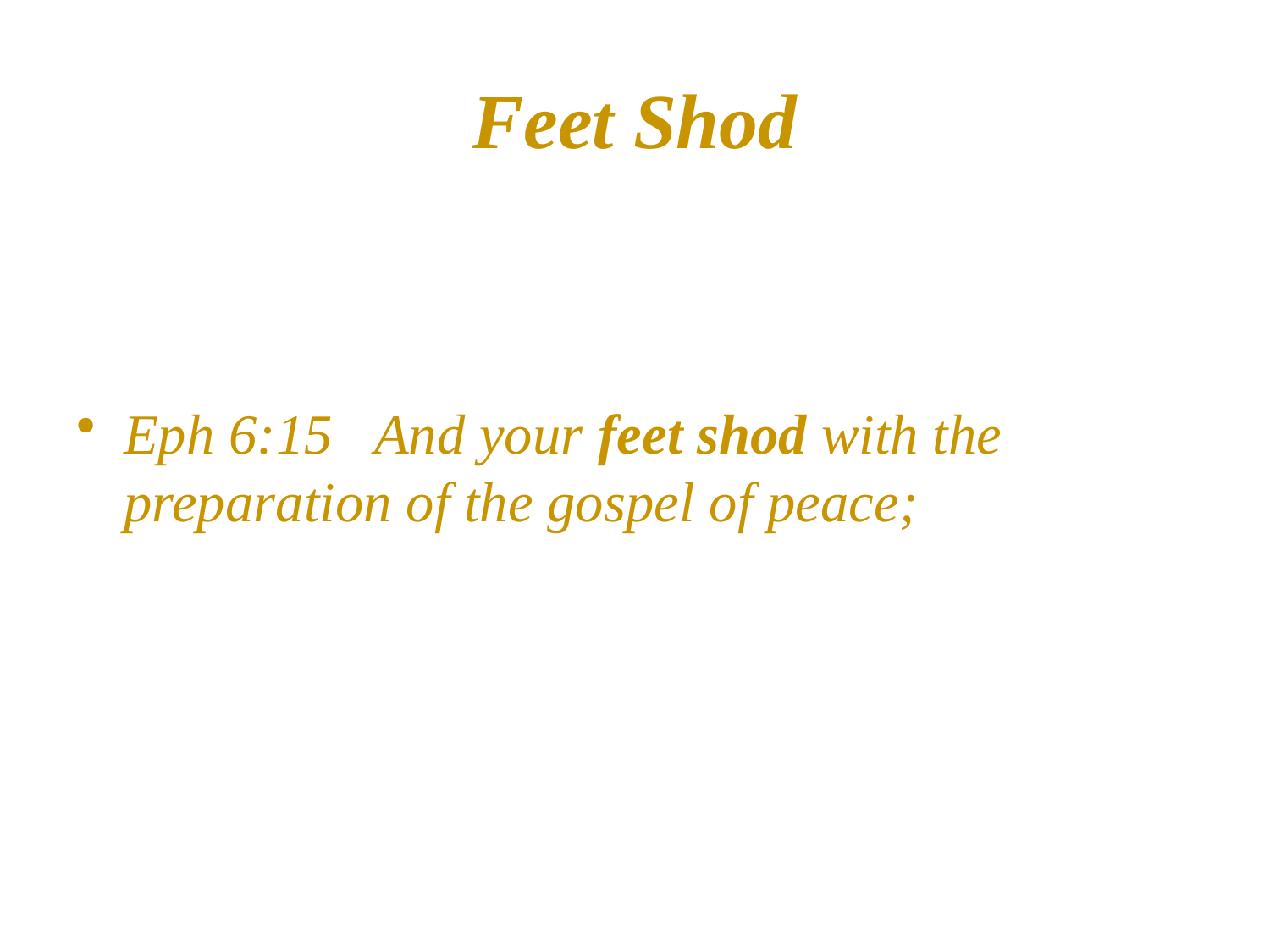

# Feet Shod
Eph 6:15   And your feet shod with the preparation of the gospel of peace;